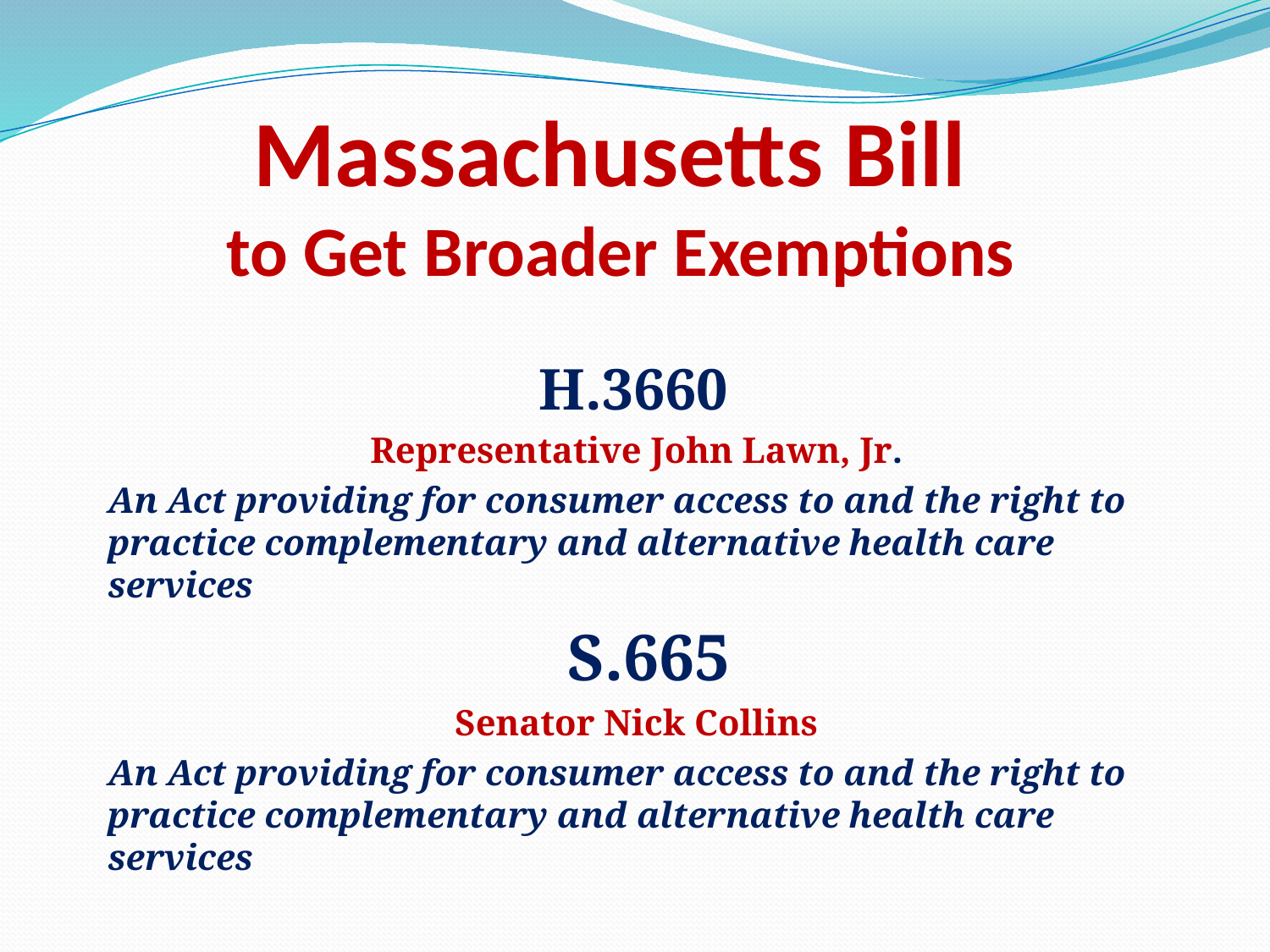

# Massachusetts Bill to Get Broader Exemptions

H.3660
Representative John Lawn, Jr.
An Act providing for consumer access to and the right to practice complementary and alternative health care services
  S.665
Senator Nick Collins
An Act providing for consumer access to and the right to practice complementary and alternative health care services